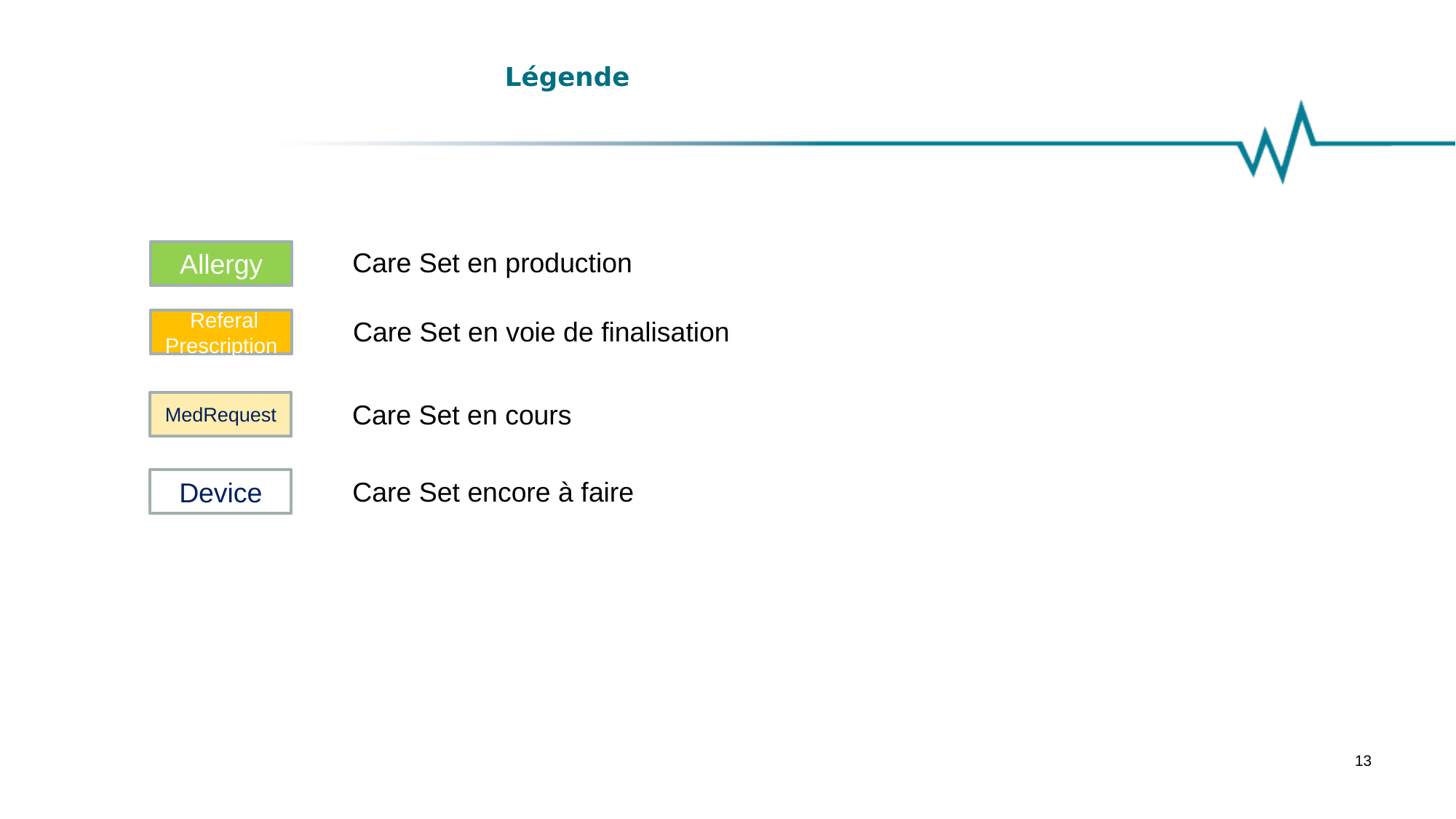

# Légende
Care Set en production
Allergy

Care Set en voie de finalisation
 Referal
Prescription
Care Set en cours
MedRequest

Care Set encore à faire
Device
13